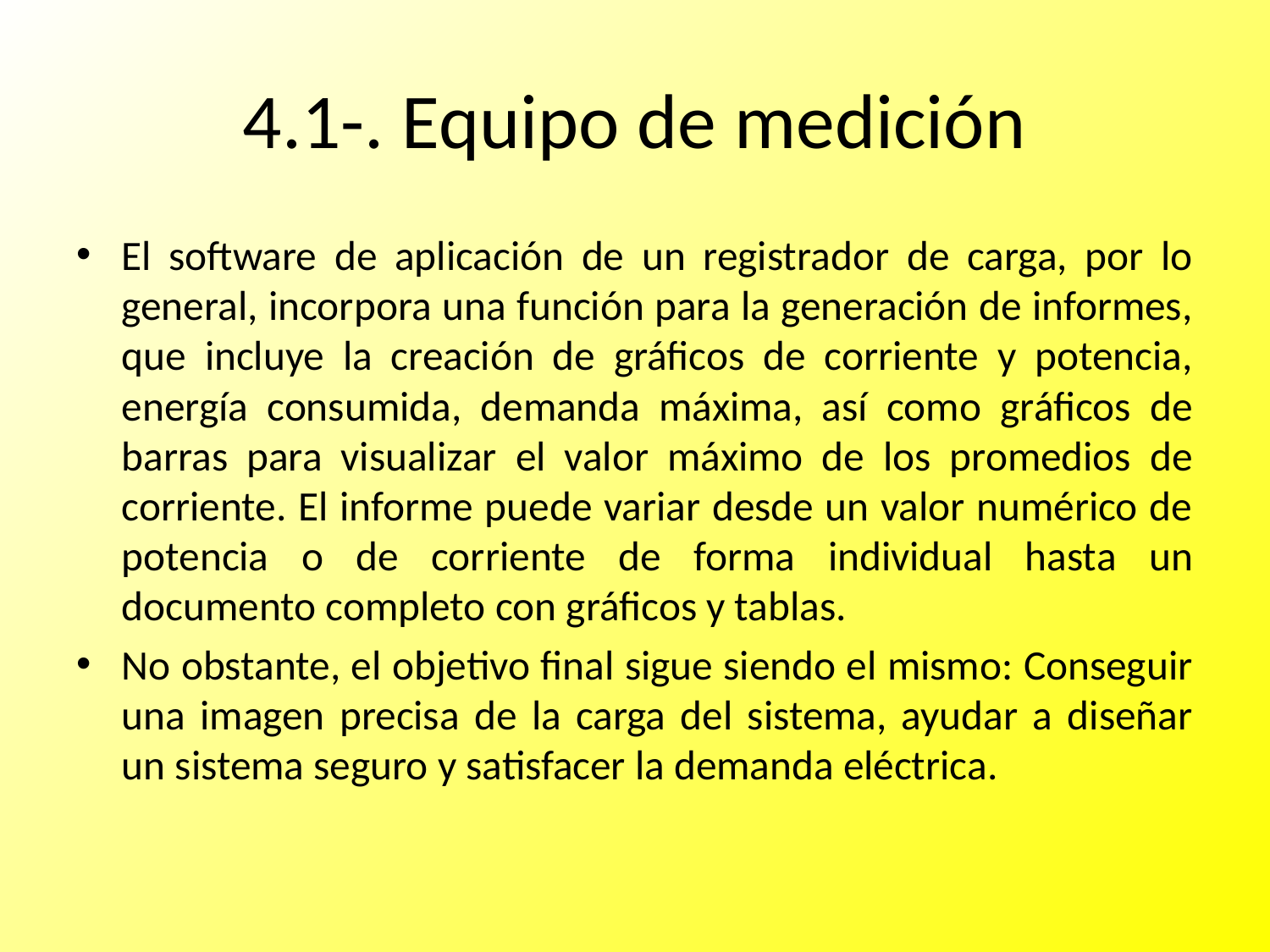

# 4.1-. Equipo de medición
El software de aplicación de un registrador de carga, por lo general, incorpora una función para la generación de informes, que incluye la creación de gráficos de corriente y potencia, energía consumida, demanda máxima, así como gráficos de barras para visualizar el valor máximo de los promedios de corriente. El informe puede variar desde un valor numérico de potencia o de corriente de forma individual hasta un documento completo con gráficos y tablas.
No obstante, el objetivo final sigue siendo el mismo: Conseguir una imagen precisa de la carga del sistema, ayudar a diseñar un sistema seguro y satisfacer la demanda eléctrica.